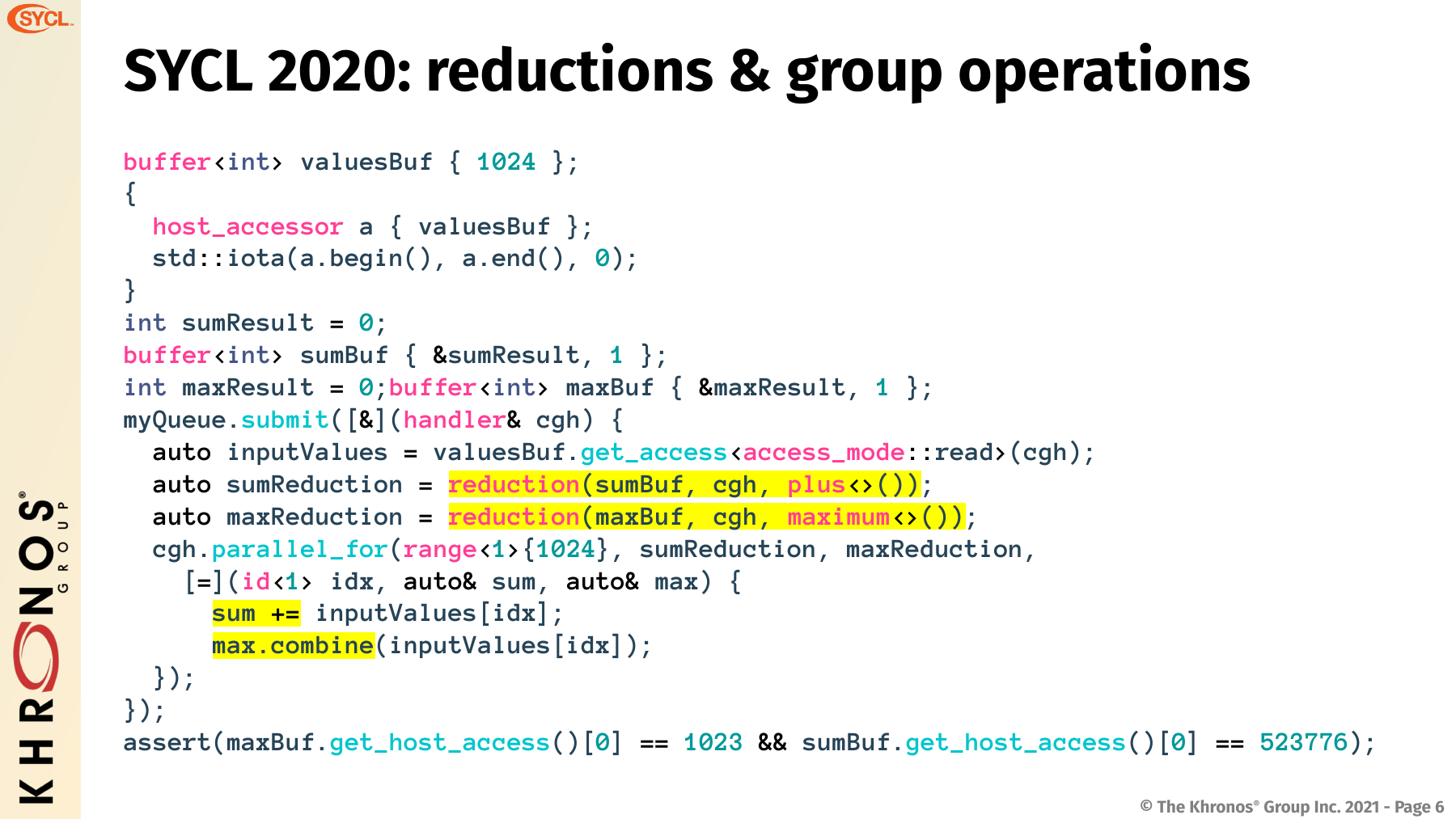

# SYCL 2020: reductions & group operations
buffer<int> valuesBuf { 1024 };
{
  host_accessor a { valuesBuf };
  std::iota(a.begin(), a.end(), 0);
}
int sumResult = 0;
buffer<int> sumBuf { &sumResult, 1 };
int maxResult = 0;buffer<int> maxBuf { &maxResult, 1 };
myQueue.submit([&](handler& cgh) {
  auto inputValues = valuesBuf.get_access<access_mode::read>(cgh);
  auto sumReduction = reduction(sumBuf, cgh, plus<>());
  auto maxReduction = reduction(maxBuf, cgh, maximum<>());
  cgh.parallel_for(range<1>{1024}, sumReduction, maxReduction,
    [=](id<1> idx, auto& sum, auto& max) {
      sum += inputValues[idx];
      max.combine(inputValues[idx]);
  });
});
assert(maxBuf.get_host_access()[0] == 1023 && sumBuf.get_host_access()[0] == 523776);